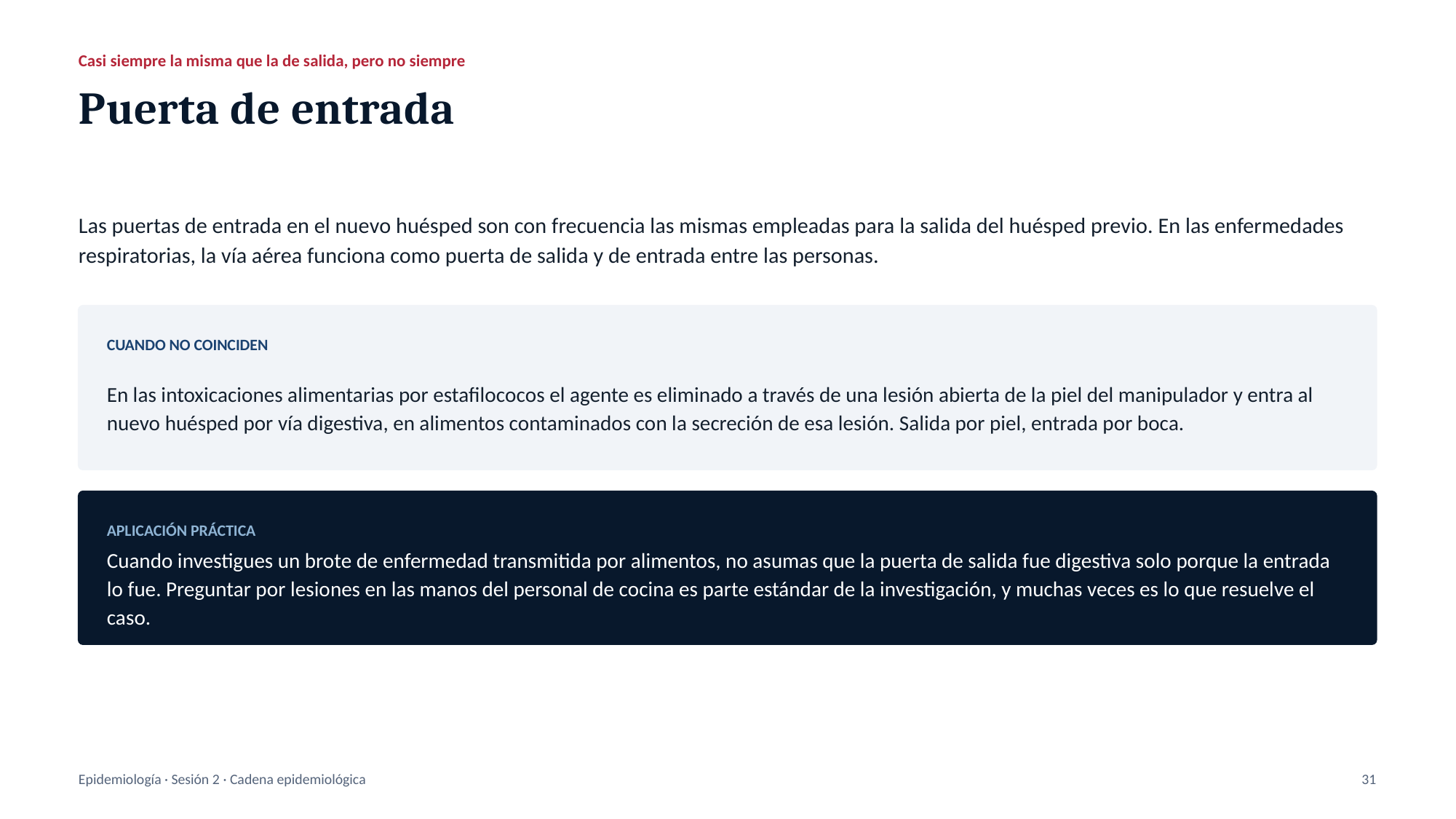

Casi siempre la misma que la de salida, pero no siempre
Puerta de entrada
Las puertas de entrada en el nuevo huésped son con frecuencia las mismas empleadas para la salida del huésped previo. En las enfermedades respiratorias, la vía aérea funciona como puerta de salida y de entrada entre las personas.

CUANDO NO COINCIDEN
En las intoxicaciones alimentarias por estafilococos el agente es eliminado a través de una lesión abierta de la piel del manipulador y entra al nuevo huésped por vía digestiva, en alimentos contaminados con la secreción de esa lesión. Salida por piel, entrada por boca.

APLICACIÓN PRÁCTICA
Cuando investigues un brote de enfermedad transmitida por alimentos, no asumas que la puerta de salida fue digestiva solo porque la entrada lo fue. Preguntar por lesiones en las manos del personal de cocina es parte estándar de la investigación, y muchas veces es lo que resuelve el caso.
Epidemiología · Sesión 2 · Cadena epidemiológica
31